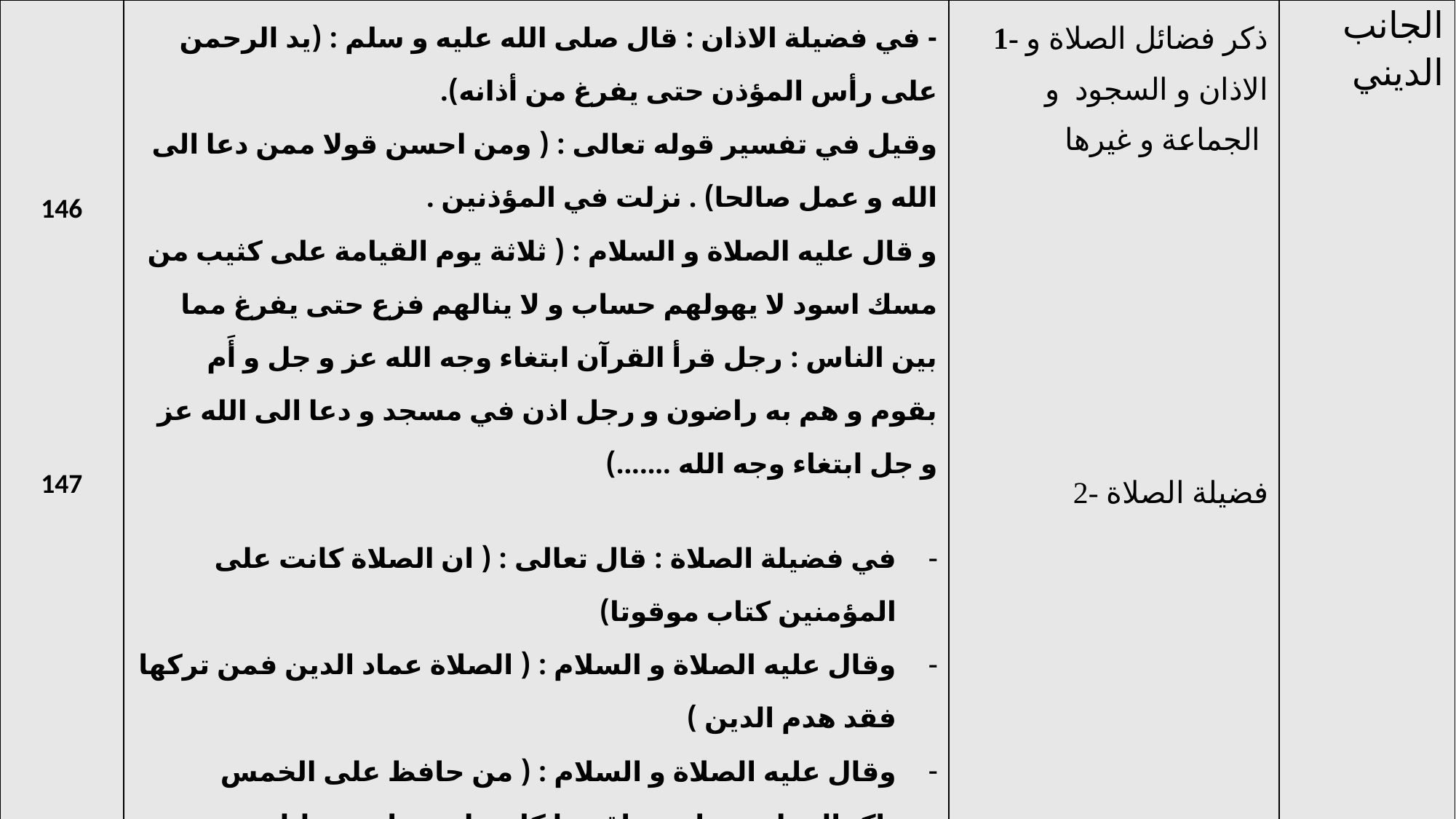

| 146 147 | - في فضيلة الاذان : قال صلى الله عليه و سلم : (يد الرحمن على رأس المؤذن حتى يفرغ من أذانه). وقيل في تفسير قوله تعالى : ( ومن احسن قولا ممن دعا الى الله و عمل صالحا) . نزلت في المؤذنين . و قال عليه الصلاة و السلام : ( ثلاثة يوم القيامة على كثيب من مسك اسود لا يهولهم حساب و لا ينالهم فزع حتى يفرغ مما بين الناس : رجل قرأ القرآن ابتغاء وجه الله عز و جل و أَم بقوم و هم به راضون و رجل اذن في مسجد و دعا الى الله عز و جل ابتغاء وجه الله .......) في فضيلة الصلاة : قال تعالى : ( ان الصلاة كانت على المؤمنين كتاب موقوتا) وقال عليه الصلاة و السلام : ( الصلاة عماد الدين فمن تركها فقد هدم الدين ) وقال عليه الصلاة و السلام : ( من حافظ على الخمس بإكمال طهورها و مواقيتها كانت له نورا و برهانا يوم القيامة ومن ضيعها حشر مع فرعون و هامان | 1- ذكر فضائل الصلاة و الاذان و السجود و الجماعة و غيرها 2- فضيلة الصلاة | الجانب الديني |
| --- | --- | --- | --- |